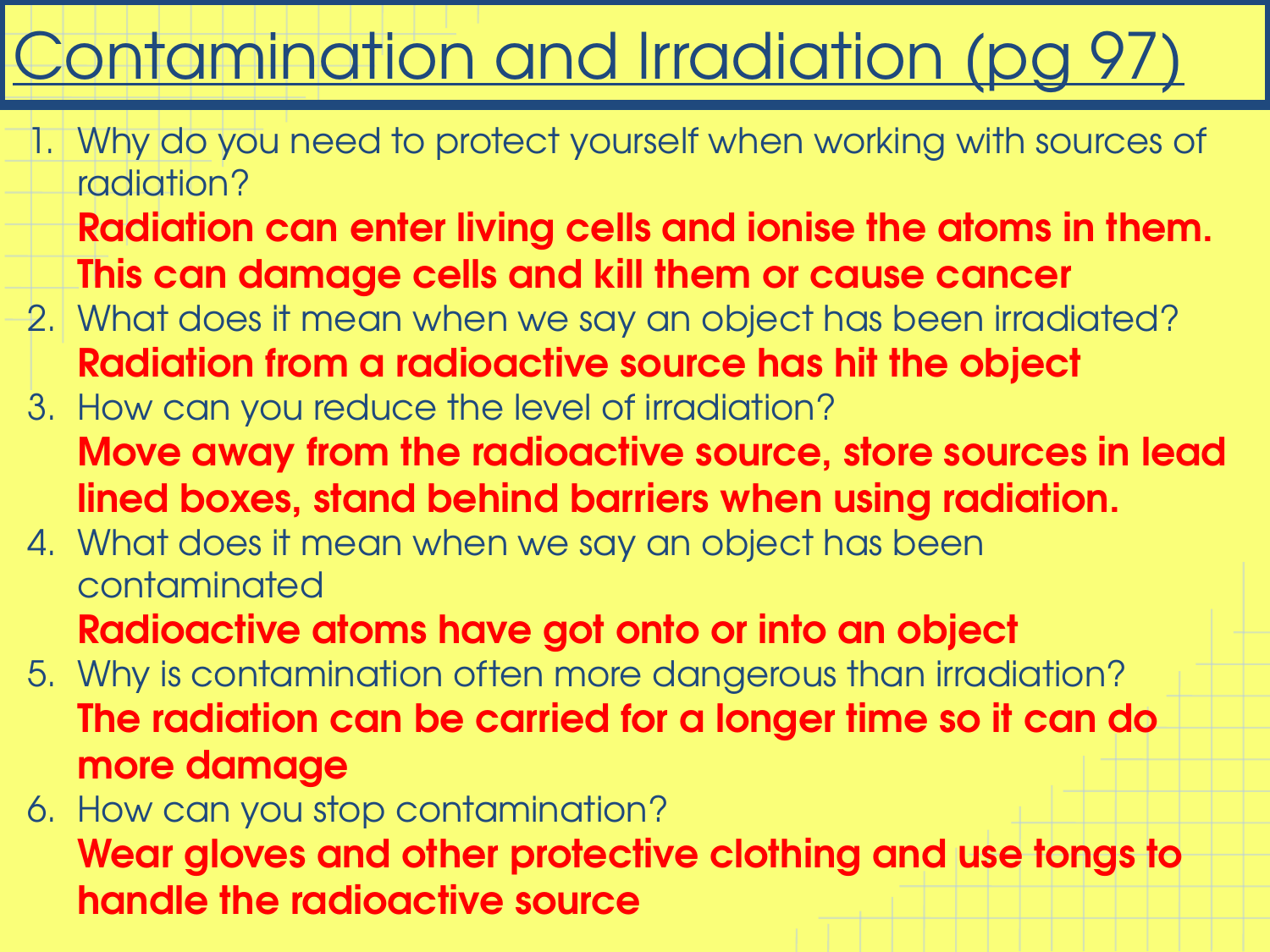

# Contamination and Irradiation (pg 97)
Why do you need to protect yourself when working with sources of radiation?
Radiation can enter living cells and ionise the atoms in them. This can damage cells and kill them or cause cancer
What does it mean when we say an object has been irradiated?
Radiation from a radioactive source has hit the object
How can you reduce the level of irradiation?
Move away from the radioactive source, store sources in lead lined boxes, stand behind barriers when using radiation.
What does it mean when we say an object has been contaminated
Radioactive atoms have got onto or into an object
Why is contamination often more dangerous than irradiation?
The radiation can be carried for a longer time so it can do more damage
How can you stop contamination?
Wear gloves and other protective clothing and use tongs to handle the radioactive source